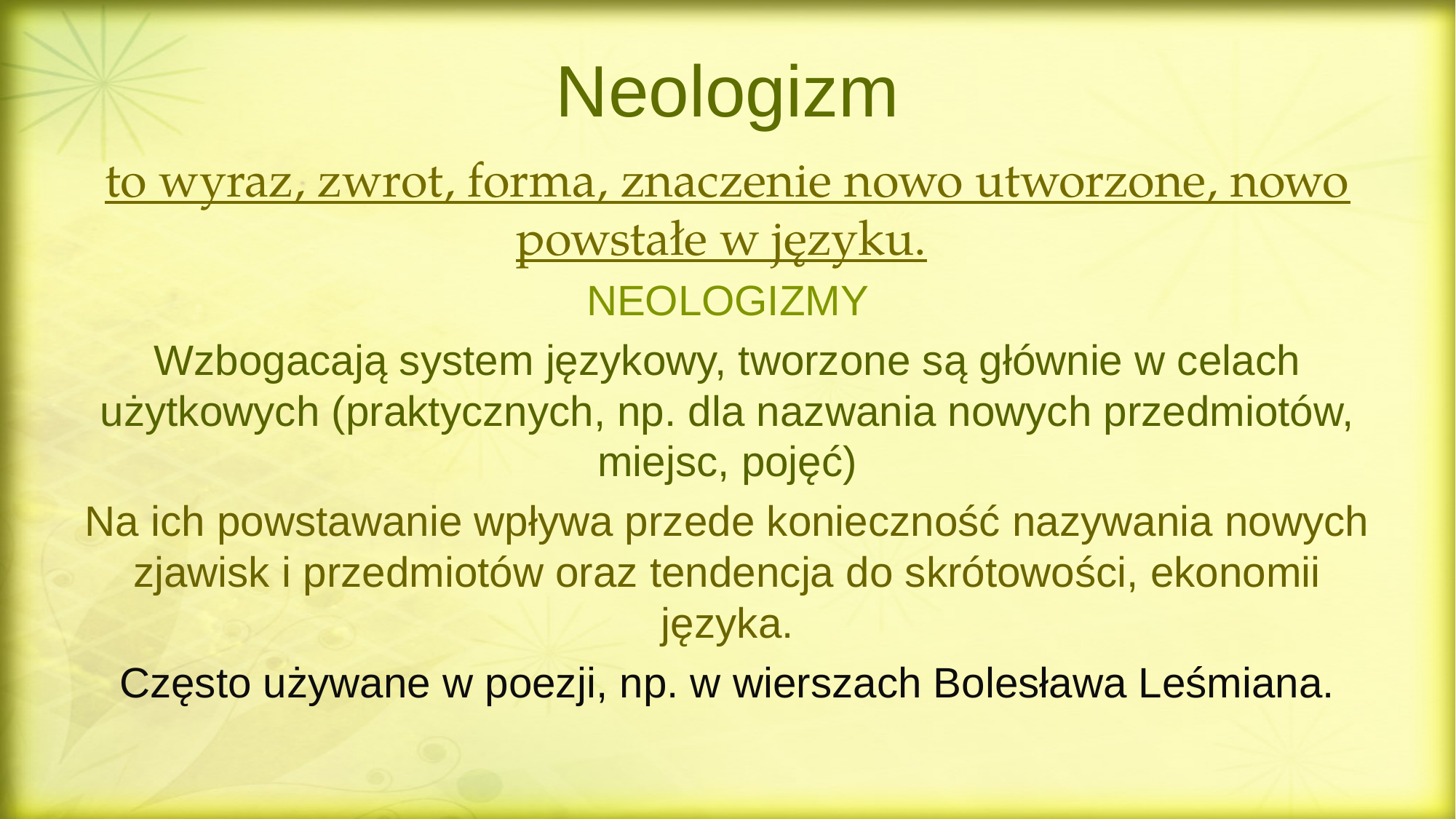

# Neologizm
to wyraz, zwrot, forma, znaczenie nowo utworzone, nowo powstałe w języku.
NEOLOGIZMY
Wzbogacają system językowy, tworzone są głównie w celach użytkowych (praktycznych, np. dla nazwania nowych przedmiotów, miejsc, pojęć)
Na ich powstawanie wpływa przede konieczność nazywania nowych zjawisk i przedmiotów oraz tendencja do skrótowości, ekonomii języka.
Często używane w poezji, np. w wierszach Bolesława Leśmiana.